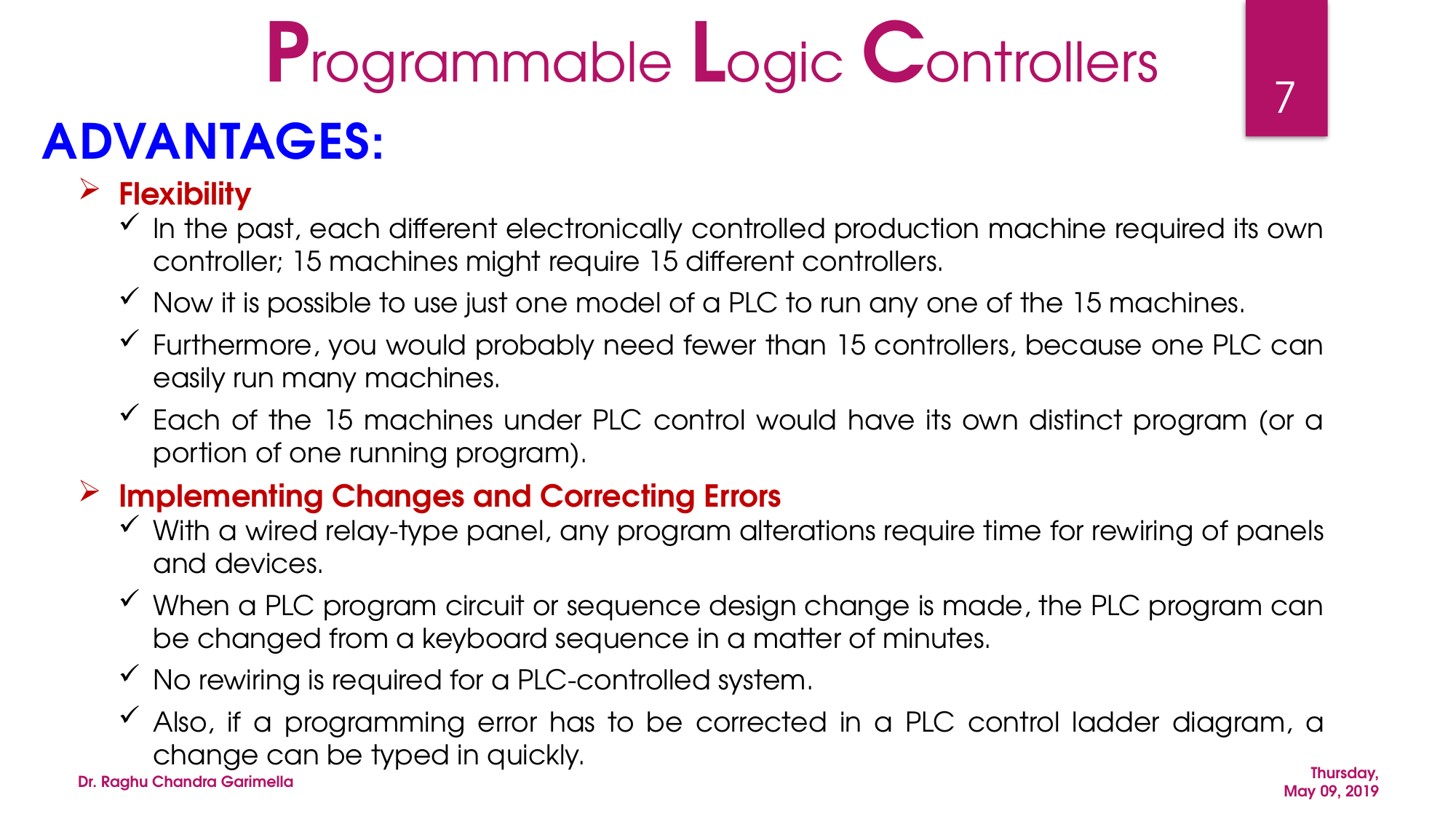

Programmable Logic Controllers
7
Advantages:
Flexibility
In the past, each different electronically controlled production machine required its own controller; 15 machines might require 15 different controllers.
Now it is possible to use just one model of a PLC to run any one of the 15 machines.
Furthermore, you would probably need fewer than 15 controllers, because one PLC can easily run many machines.
Each of the 15 machines under PLC control would have its own distinct program (or a portion of one running program).
Implementing Changes and Correcting Errors
With a wired relay-type panel, any program alterations require time for rewiring of panels and devices.
When a PLC program circuit or sequence design change is made, the PLC program can be changed from a keyboard sequence in a matter of minutes.
No rewiring is required for a PLC-controlled system.
Also, if a programming error has to be corrected in a PLC control ladder diagram, a change can be typed in quickly.
Dr. Raghu Chandra Garimella
Thursday, May 09, 2019